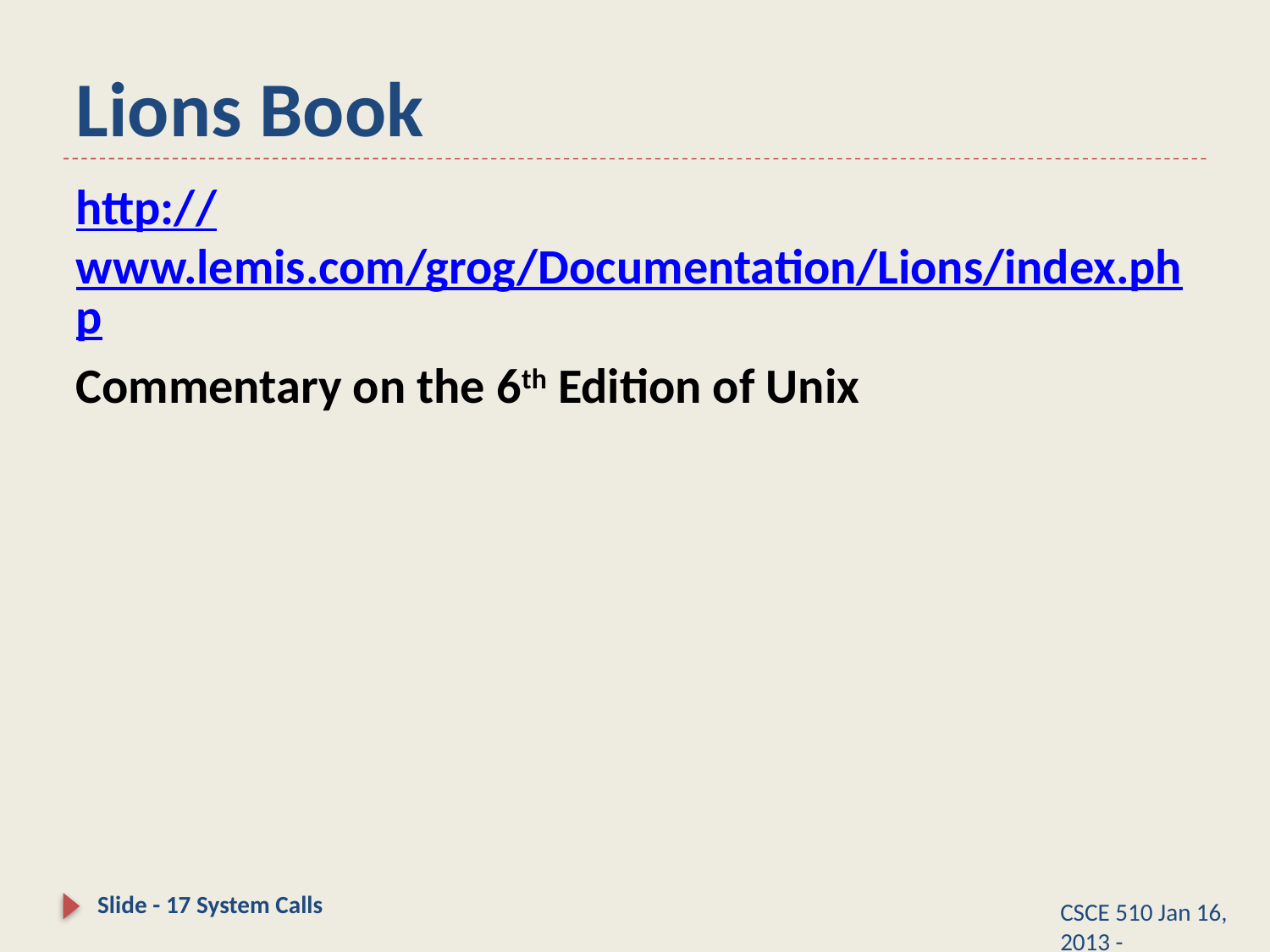

# Lions Book
http://www.lemis.com/grog/Documentation/Lions/index.php
Commentary on the 6th Edition of Unix
Slide - 17 System Calls
CSCE 510 Jan 16, 2013 -